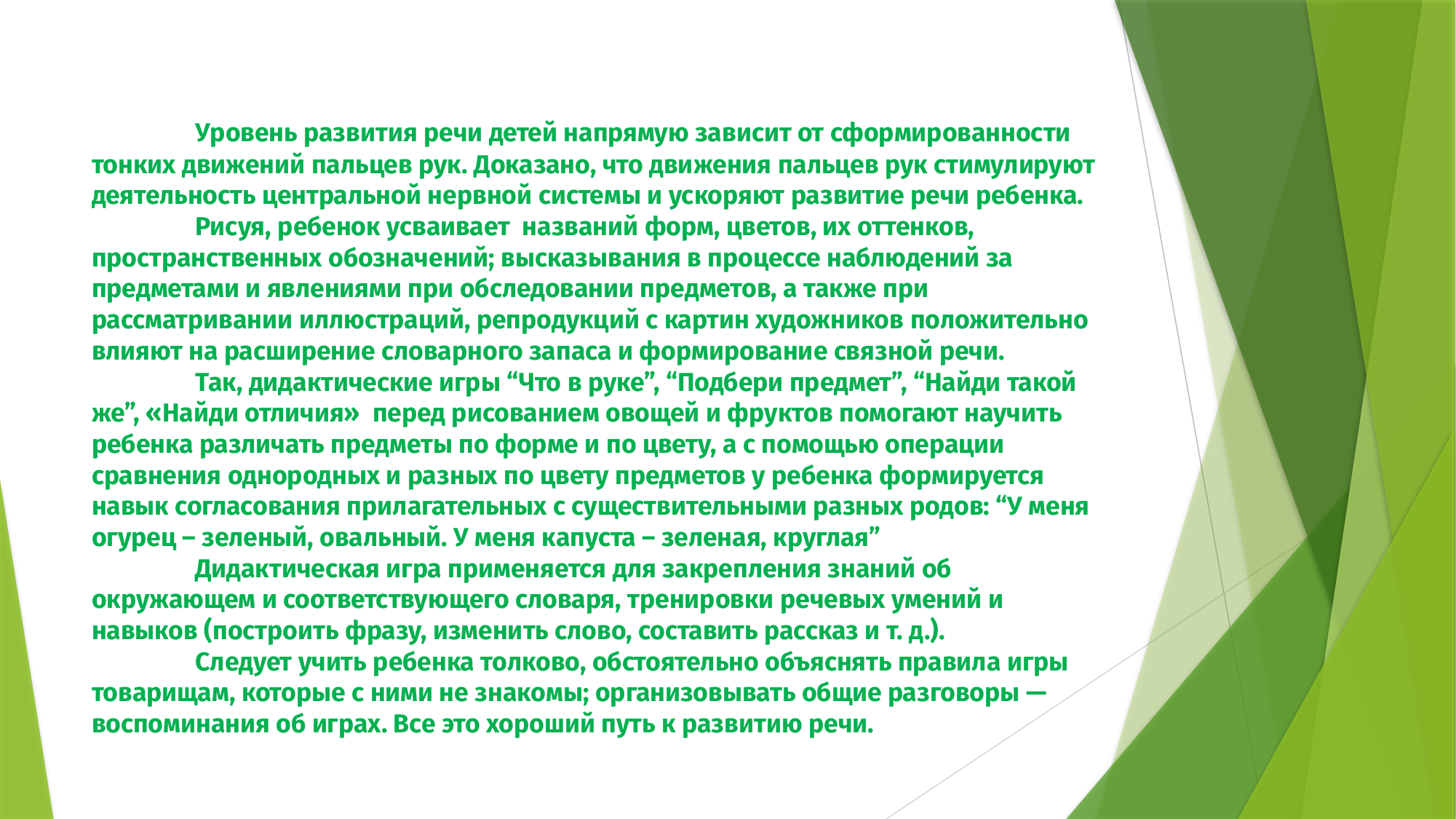

# Уровень развития речи детей напрямую зависит от сформированности тонких движений пальцев рук. Доказано, что движения пальцев рук стимулируют деятельность центральной нервной системы и ускоряют развитие речи ребенка. Рисуя, ребенок усваивает  названий форм, цветов, их оттенков, пространственных обозначений; высказывания в процессе наблюдений за предметами и явлениями при обследовании предметов, а также при рассматривании иллюстраций, репродукций с картин художников положительно влияют на расширение словарного запаса и формирование связной речи. Так, дидактические игры “Что в руке”, “Подбери предмет”, “Найди такой же”, «Найди отличия»  перед рисованием овощей и фруктов помогают научить ребенка различать предметы по форме и по цвету, а с помощью операции сравнения однородных и разных по цвету предметов у ребенка формируется навык согласования прилагательных с существительными разных родов: “У меня огурец – зеленый, овальный. У меня капуста – зеленая, круглая” Дидактическая игра применяется для закрепления знаний об окружающем и соответствующего словаря, тренировки речевых умений и навыков (построить фразу, изменить слово, составить рассказ и т. д.). Следует учить ребенка толково, обстоятельно объяснять правила игры товарищам, которые с ними не знакомы; организовывать общие разговоры — воспоминания об играх. Все это хороший путь к развитию речи.